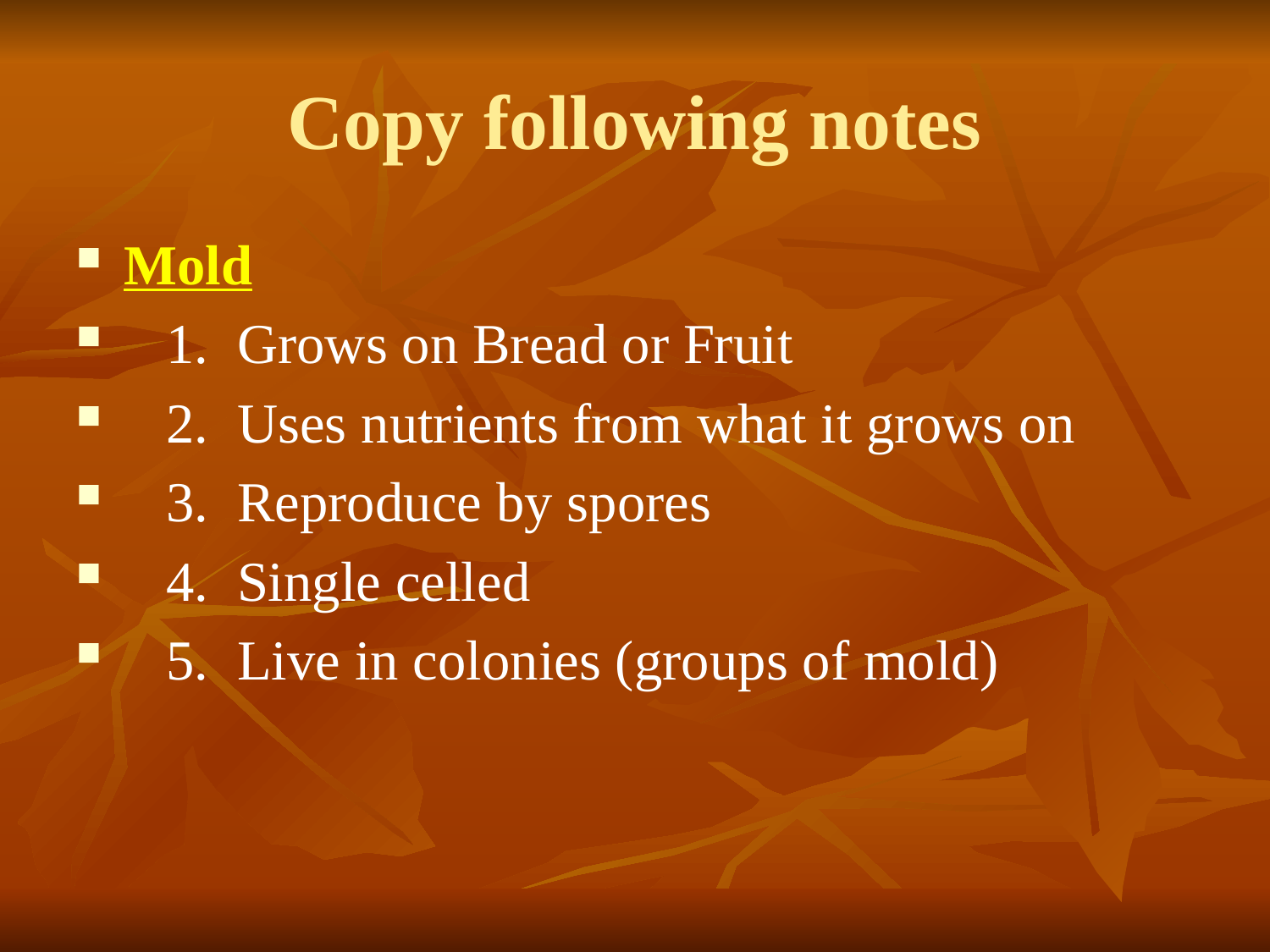

# Copy following notes
Mold
   1.  Grows on Bread or Fruit
   2.  Uses nutrients from what it grows on
   3.  Reproduce by spores
   4.  Single celled
   5.  Live in colonies (groups of mold)